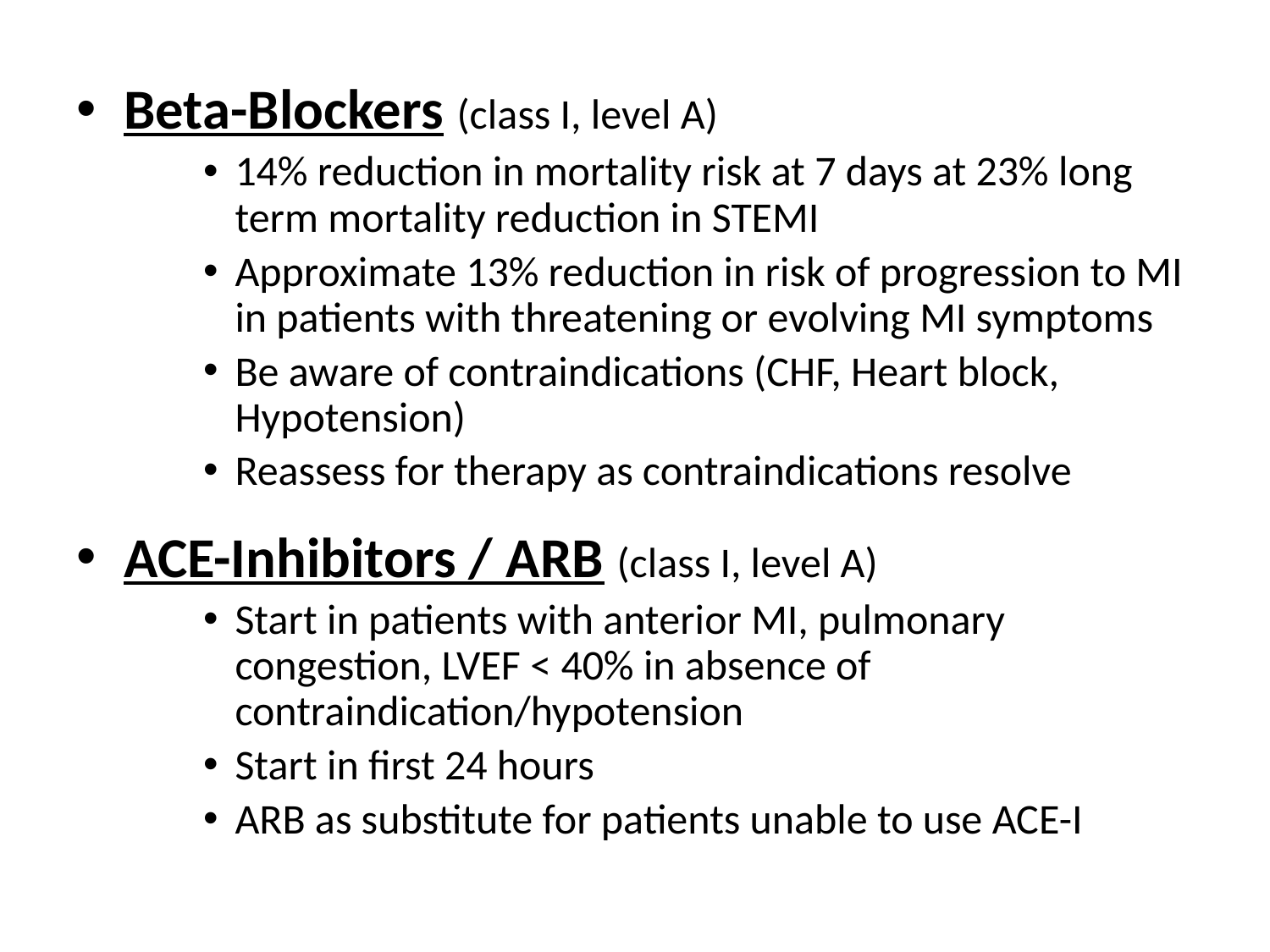

Beta-Blockers (class I, level A)
14% reduction in mortality risk at 7 days at 23% long term mortality reduction in STEMI
Approximate 13% reduction in risk of progression to MI in patients with threatening or evolving MI symptoms
Be aware of contraindications (CHF, Heart block, Hypotension)
Reassess for therapy as contraindications resolve

ACE-Inhibitors / ARB (class I, level A)
Start in patients with anterior MI, pulmonary congestion, LVEF < 40% in absence of contraindication/hypotension
Start in first 24 hours
ARB as substitute for patients unable to use ACE-I